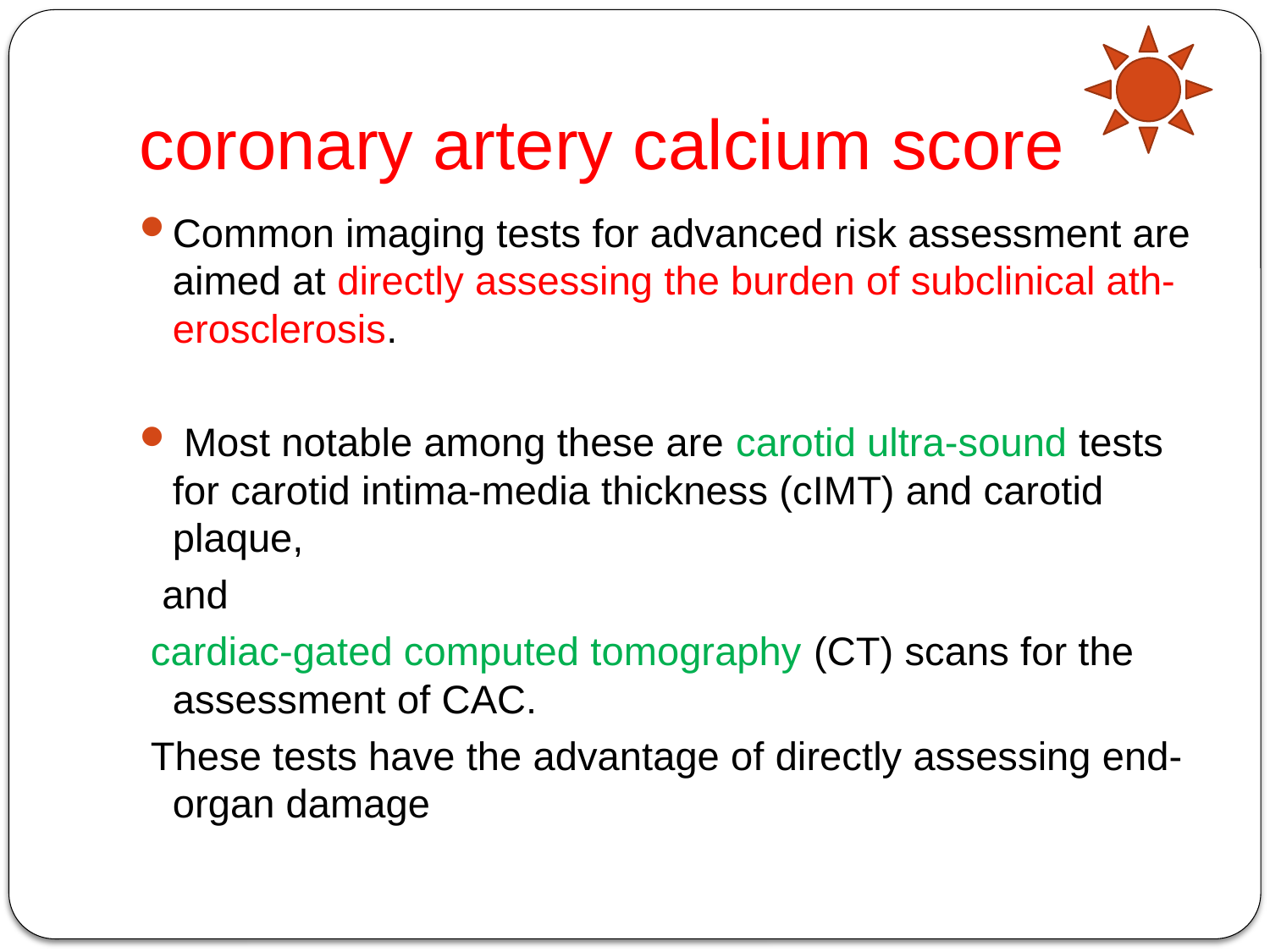

# coronary artery calcium score
Common imaging tests for advanced risk assessment are aimed at directly assessing the burden of subclinical ath-erosclerosis.

 Most notable among these are carotid ultra-sound tests for carotid intima-media thickness (cIMT) and carotid plaque,
  and
 cardiac-gated computed tomography (CT) scans for the assessment of CAC.
 These tests have the advantage of directly assessing end-organ damage